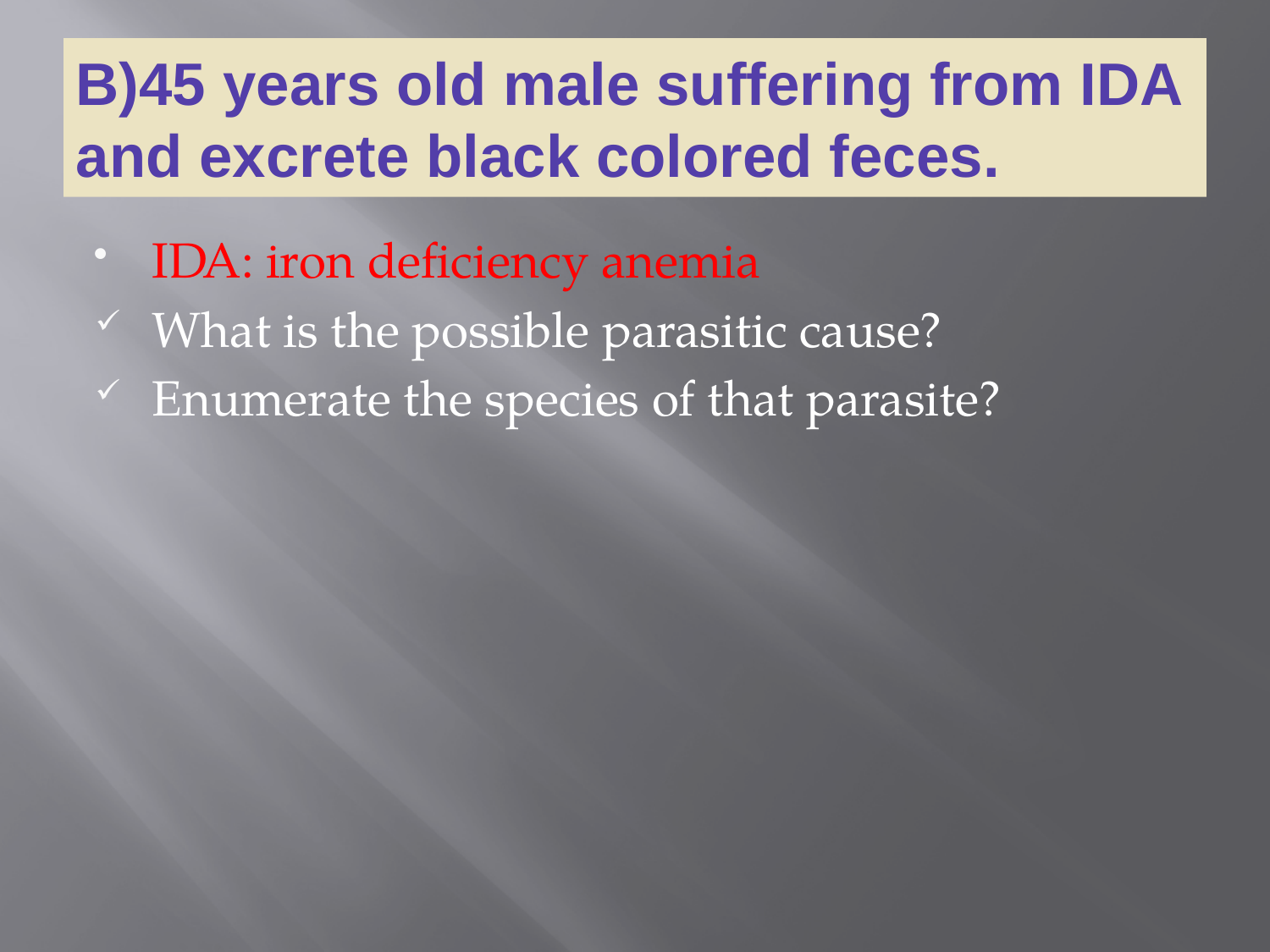

# B)45 years old male suffering from IDA and excrete black colored feces.
IDA: iron deficiency anemia
What is the possible parasitic cause?
Enumerate the species of that parasite?